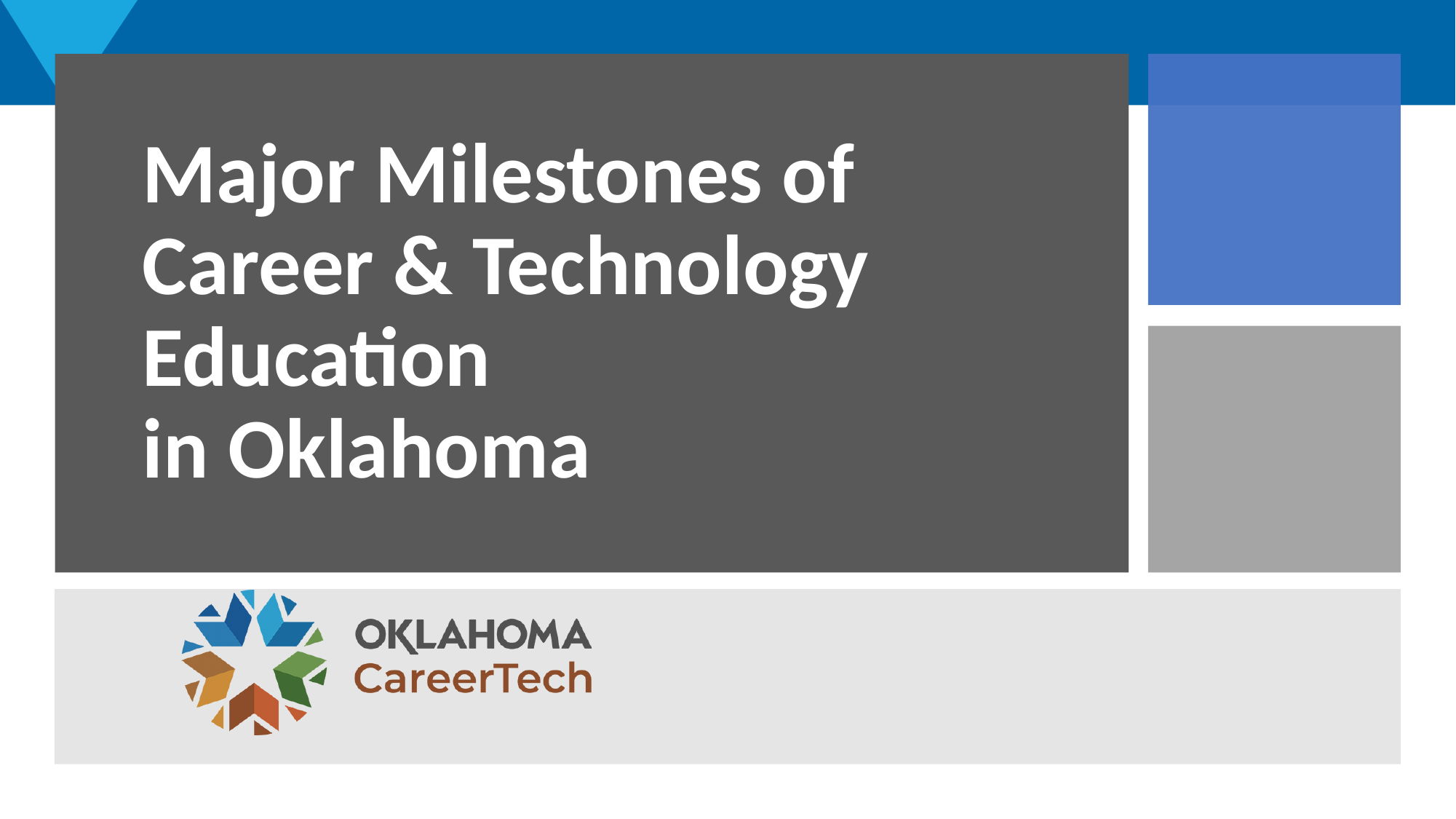

# Major Milestones of Career & Technology Education in Oklahoma